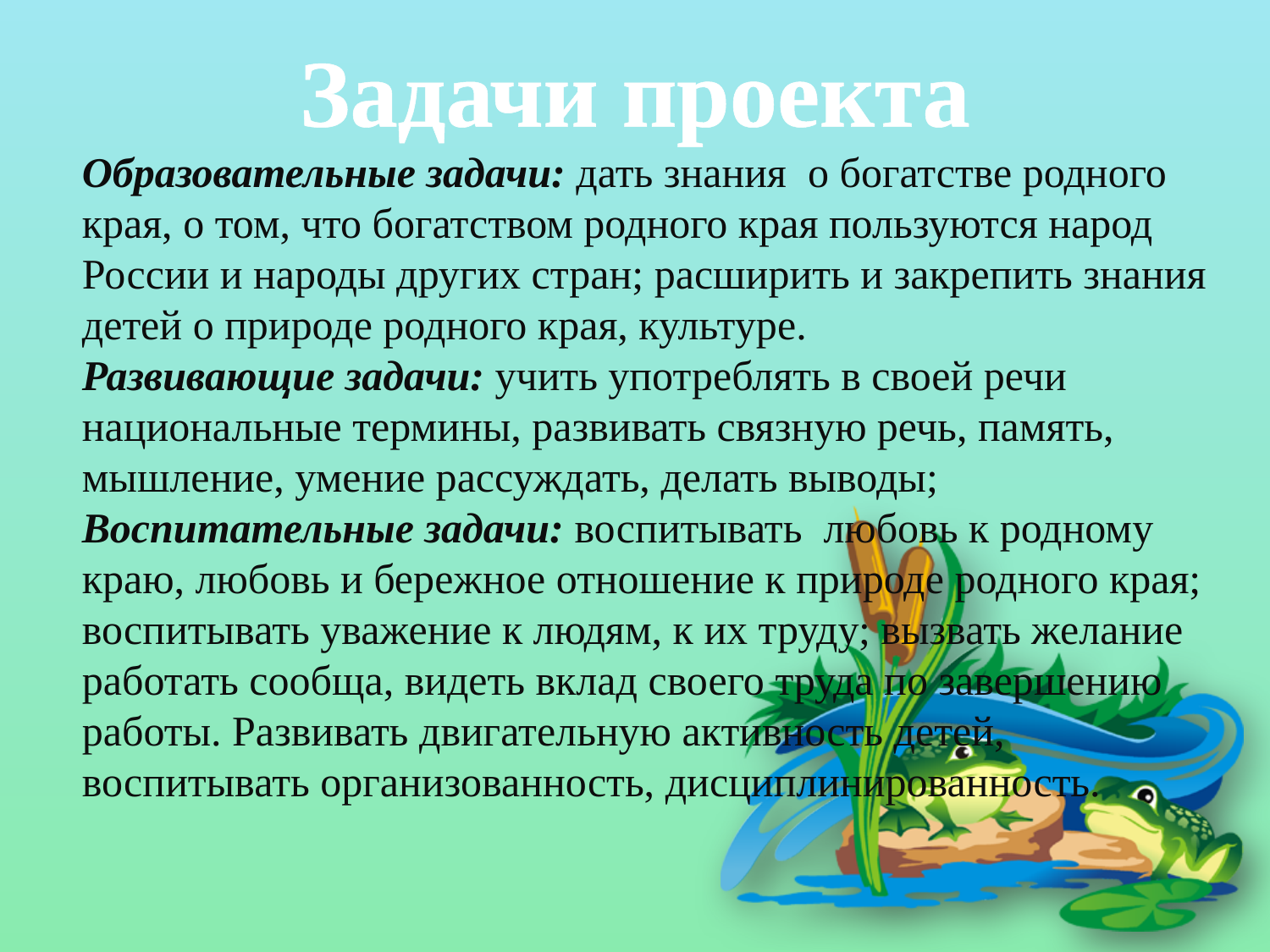

# Задачи проекта
Образовательные задачи: дать знания  о богатстве родного края, о том, что богатством родного края пользуются народ России и народы других стран; расширить и закрепить знания детей о природе родного края, культуре.
Развивающие задачи: учить употреблять в своей речи национальные термины, развивать связную речь, память, мышление, умение рассуждать, делать выводы;
Воспитательные задачи: воспитывать  любовь к родному краю, любовь и бережное отношение к природе родного края; воспитывать уважение к людям, к их труду; вызвать желание работать сообща, видеть вклад своего труда по завершению работы. Развивать двигательную активность детей, воспитывать организованность, дисциплинированность.